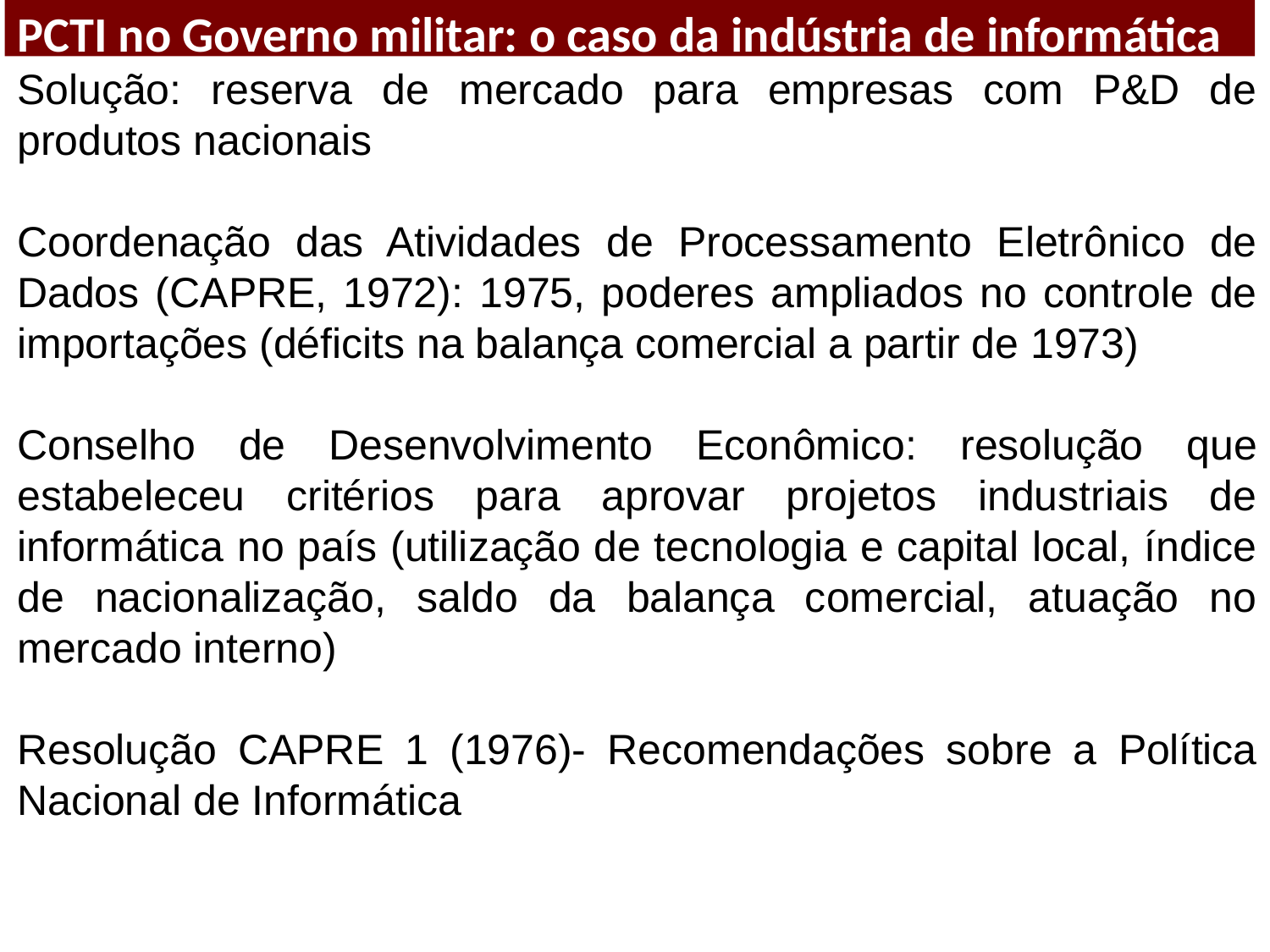

PCTI no Governo militar: o caso da indústria de informática
Solução: reserva de mercado para empresas com P&D de produtos nacionais

Coordenação das Atividades de Processamento Eletrônico de Dados (CAPRE, 1972): 1975, poderes ampliados no controle de importações (déficits na balança comercial a partir de 1973)

Conselho de Desenvolvimento Econômico: resolução que estabeleceu critérios para aprovar projetos industriais de informática no país (utilização de tecnologia e capital local, índice de nacionalização, saldo da balança comercial, atuação no mercado interno)

Resolução CAPRE 1 (1976)- Recomendações sobre a Política Nacional de Informática